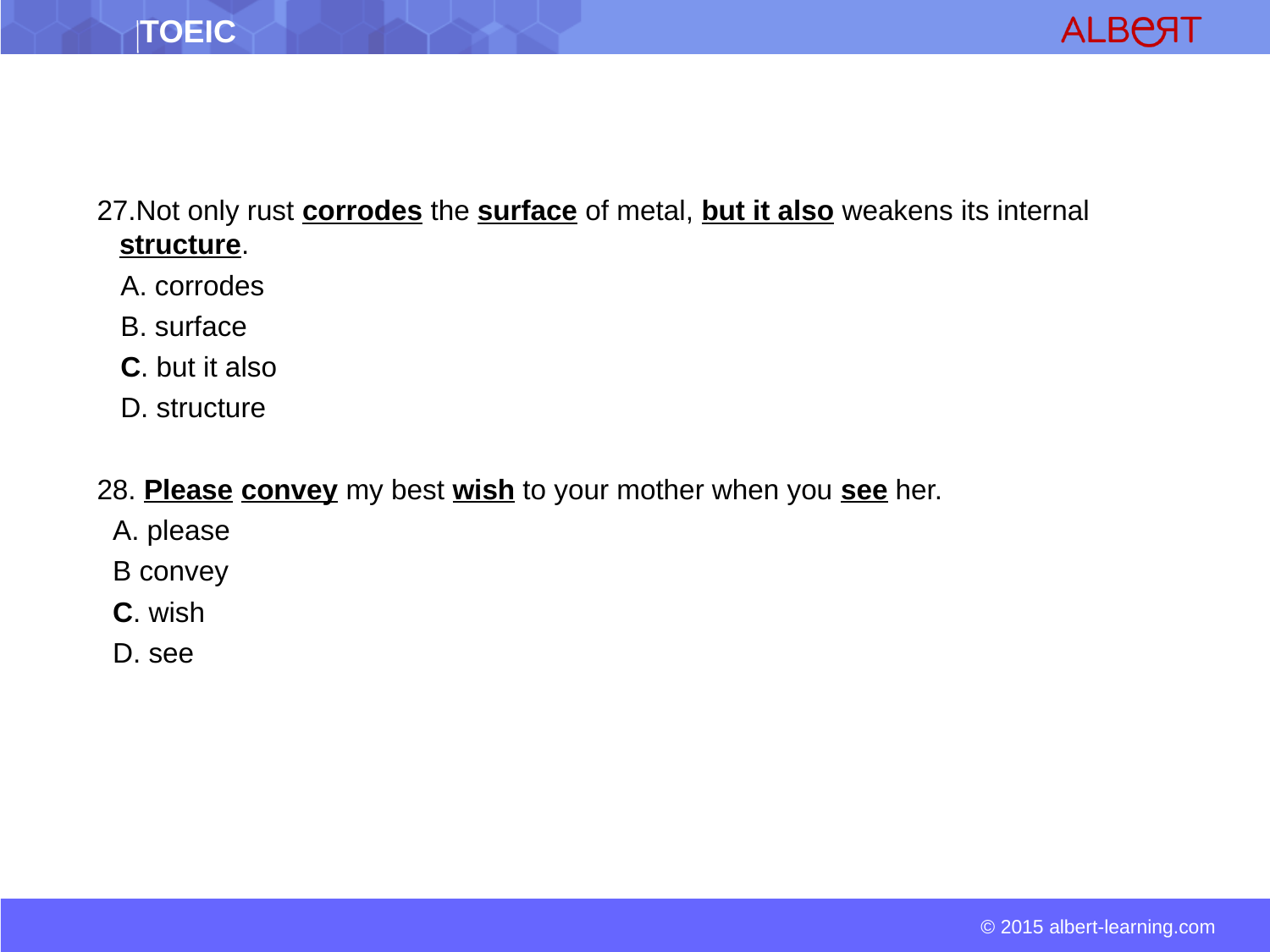

27.Not only rust corrodes the surface of metal, but it also weakens its internal structure.
   A. corrodes
   B. surface
   C. but it also
   D. structure

28. Please convey my best wish to your mother when you see her.
  A. please
  B convey
  C. wish
  D. see